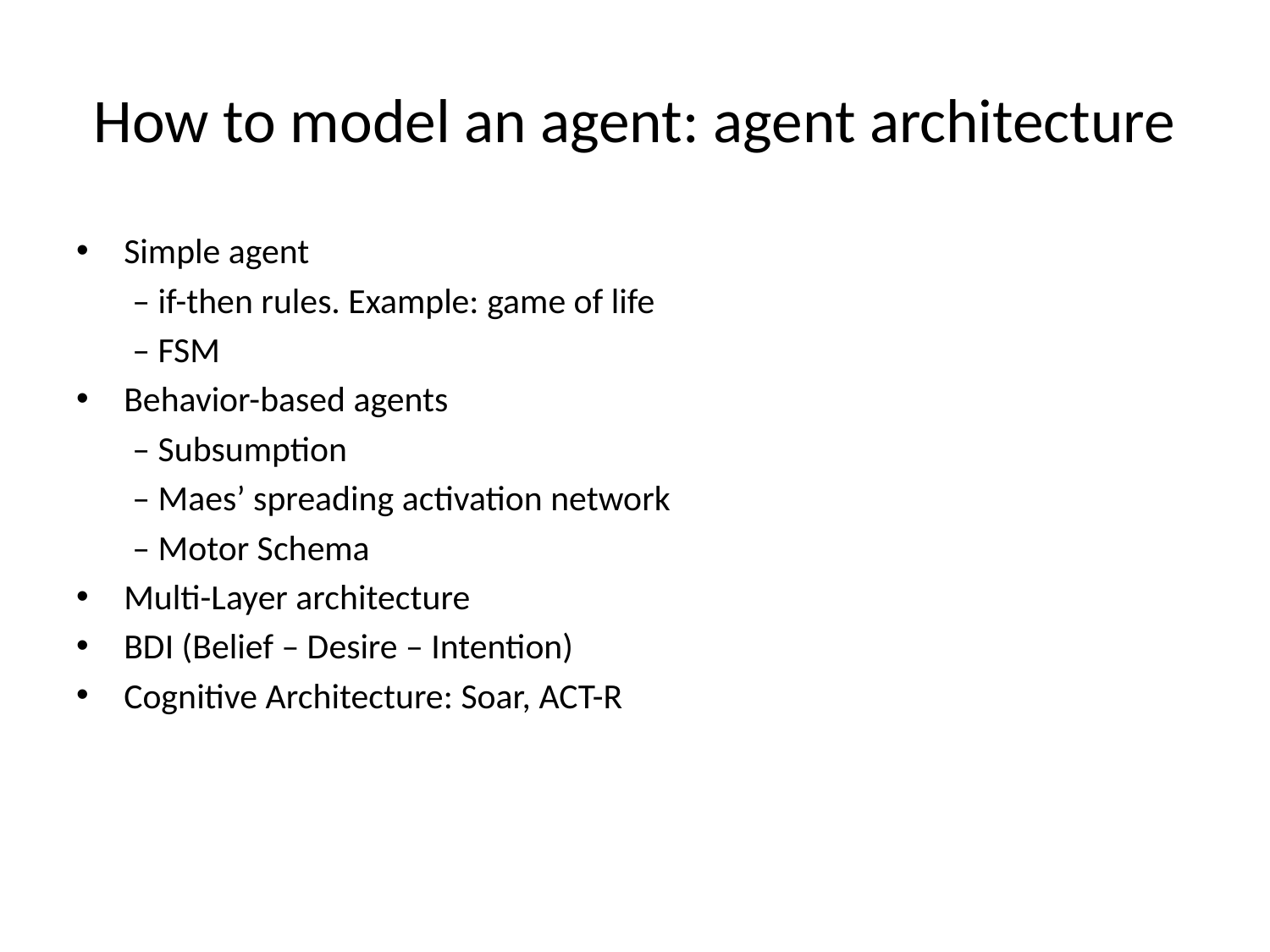

# How to model an agent: agent architecture
Simple agent
       – if-then rules. Example: game of life
       – FSM
Behavior-based agents
       – Subsumption
       – Maes’ spreading activation network
       – Motor Schema
Multi-Layer architecture
BDI (Belief – Desire – Intention)
Cognitive Architecture: Soar, ACT-R